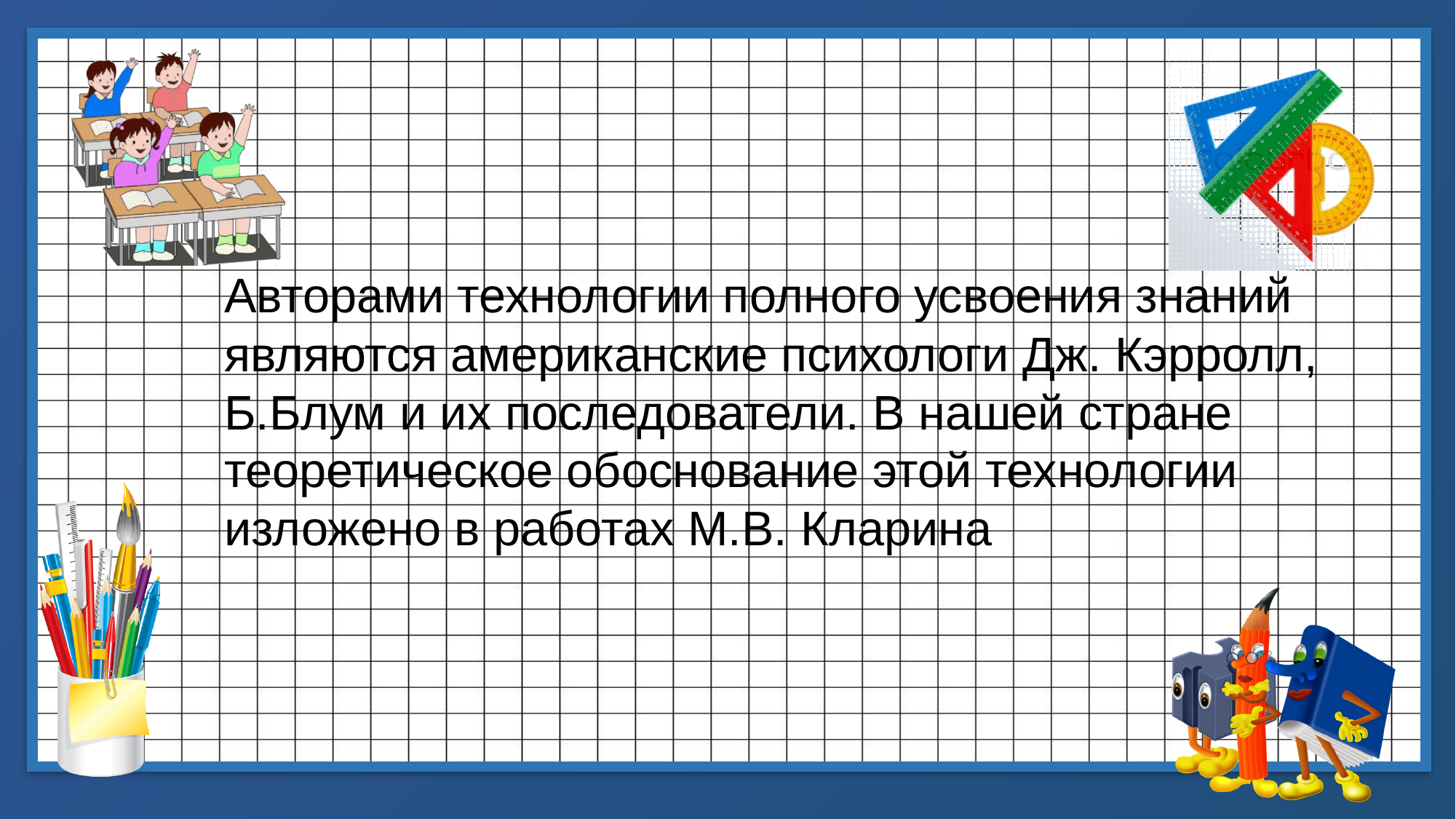

Авторами технологии полного усвоения знаний являются американские психологи Дж. Кэрролл, Б.Блум и их последователи. В нашей стране теоретическое обоснование этой технологии изложено в работах М.В. Кларина